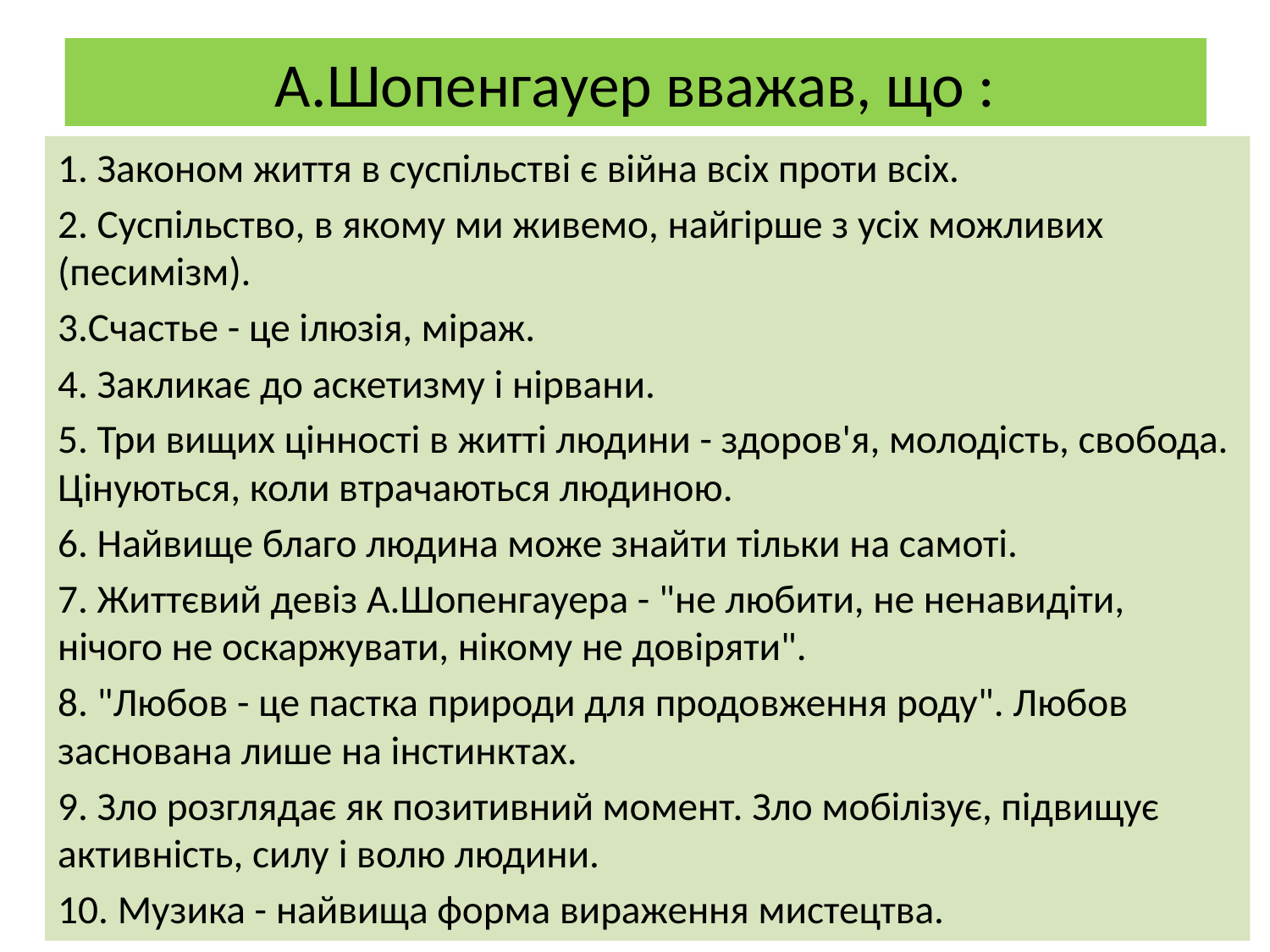

# А.Шопенгауер вважав, що :
1. Законом життя в суспільстві є війна всіх проти всіх.
2. Суспільство, в якому ми живемо, найгірше з усіх можливих (песимізм).
3.Счастье - це ілюзія, міраж.
4. Закликає до аскетизму і нірвани.
5. Три вищих цінності в житті людини - здоров'я, молодість, свобода. Цінуються, коли втрачаються людиною.
6. Найвище благо людина може знайти тільки на самоті.
7. Життєвий девіз А.Шопенгауера - "не любити, не ненавидіти, нічого не оскаржувати, нікому не довіряти".
8. "Любов - це пастка природи для продовження роду". Любов заснована лише на інстинктах.
9. Зло розглядає як позитивний момент. Зло мобілізує, підвищує активність, силу і волю людини.
10. Музика - найвища форма вираження мистецтва.